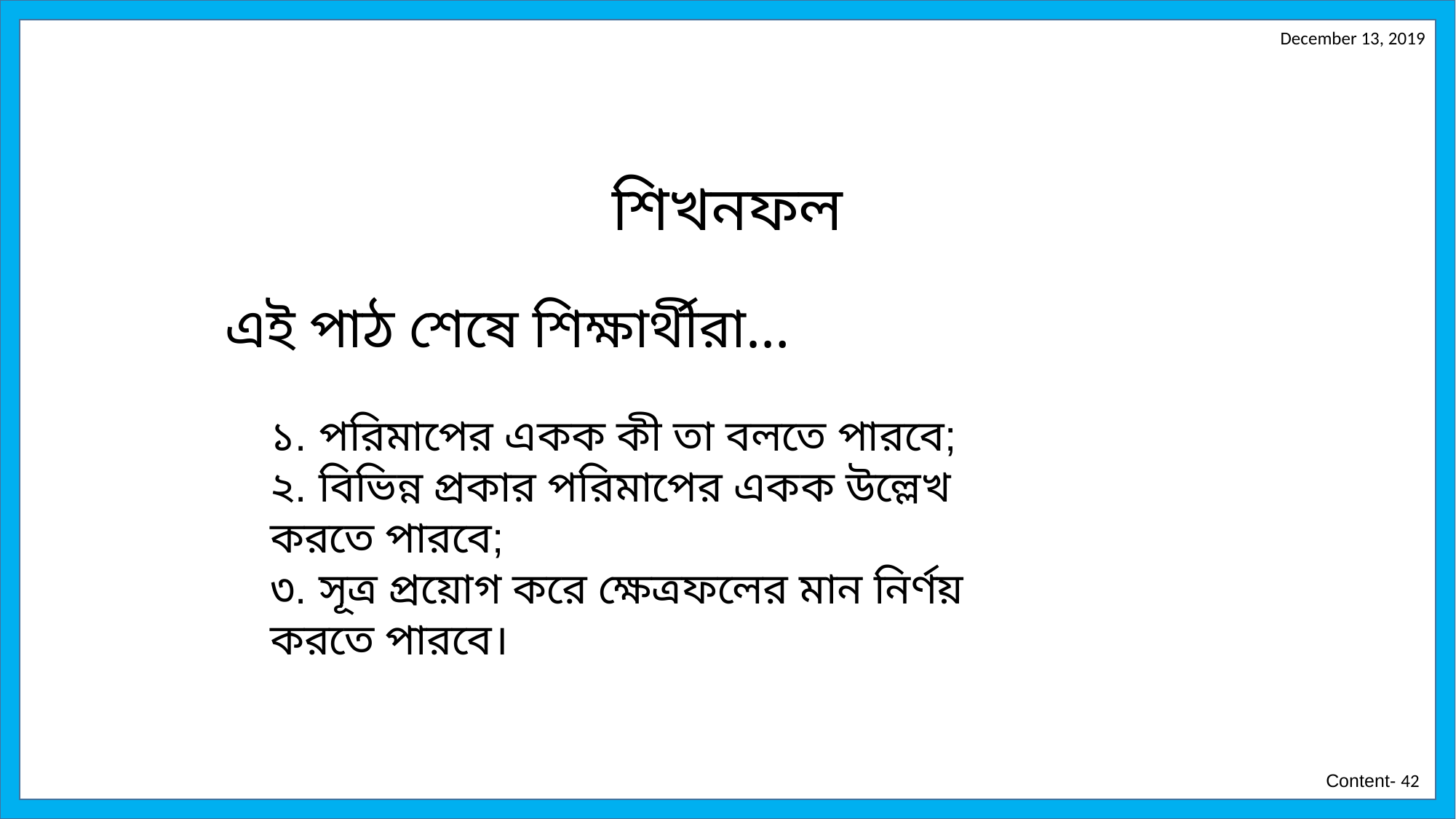

শিখনফল
এই পাঠ শেষে শিক্ষার্থীরা…
১. পরিমাপের একক কী তা বলতে পারবে;
২. বিভিন্ন প্রকার পরিমাপের একক উল্লেখ করতে পারবে;
৩. সূত্র প্রয়োগ করে ক্ষেত্রফলের মান নির্ণয় করতে পারবে।